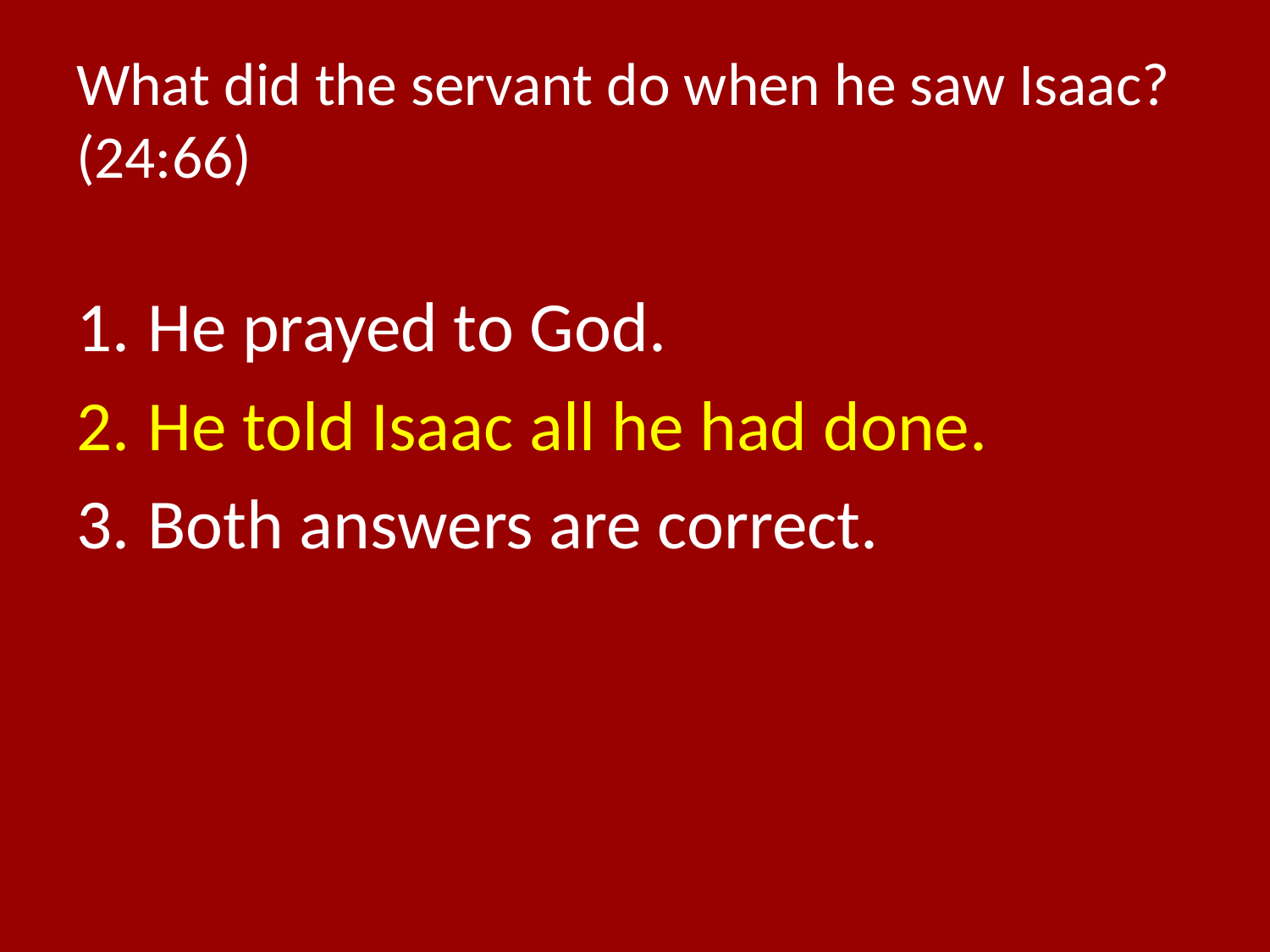

# What did the servant do when he saw Isaac?  (24:66)
He prayed to God.
He told Isaac all he had done.
Both answers are correct.